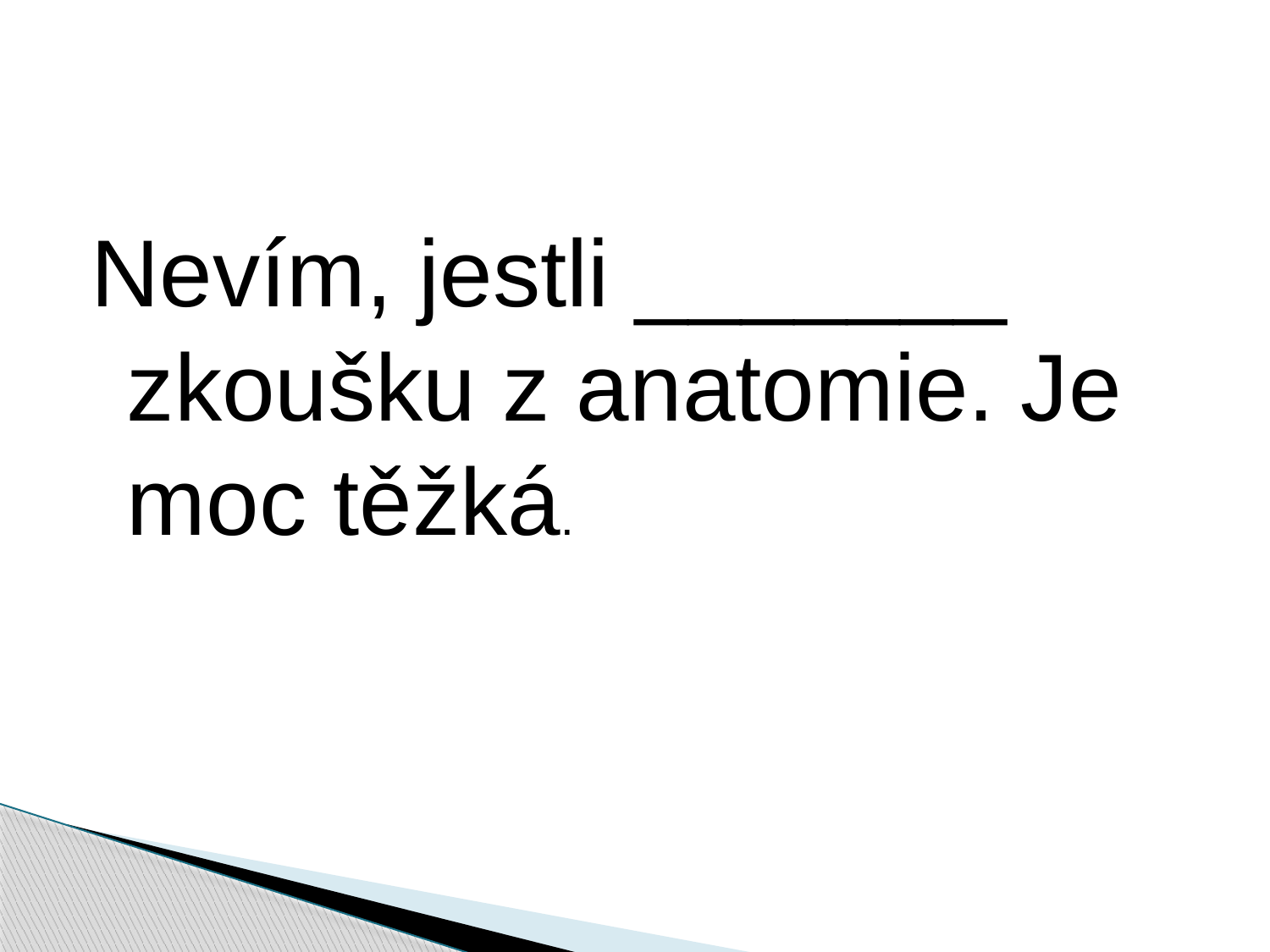

#
Nevím, jestli _______ zkoušku z anatomie. Je moc těžká.